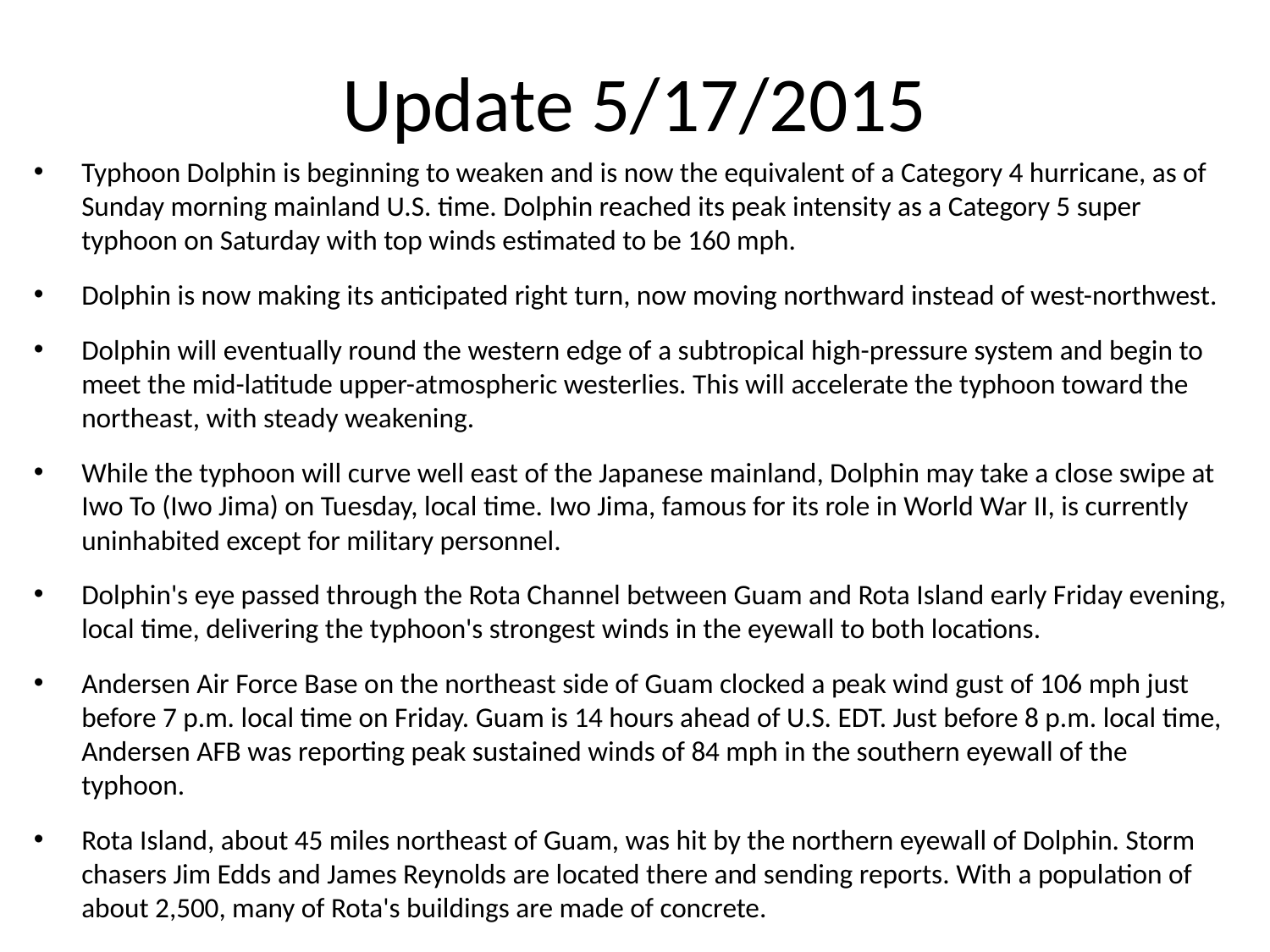

# Update 5/17/2015
Typhoon Dolphin is beginning to weaken and is now the equivalent of a Category 4 hurricane, as of Sunday morning mainland U.S. time. Dolphin reached its peak intensity as a Category 5 super typhoon on Saturday with top winds estimated to be 160 mph.
Dolphin is now making its anticipated right turn, now moving northward instead of west-northwest.
Dolphin will eventually round the western edge of a subtropical high-pressure system and begin to meet the mid-latitude upper-atmospheric westerlies. This will accelerate the typhoon toward the northeast, with steady weakening.
While the typhoon will curve well east of the Japanese mainland, Dolphin may take a close swipe at Iwo To (Iwo Jima) on Tuesday, local time. Iwo Jima, famous for its role in World War II, is currently uninhabited except for military personnel.
Dolphin's eye passed through the Rota Channel between Guam and Rota Island early Friday evening, local time, delivering the typhoon's strongest winds in the eyewall to both locations.
Andersen Air Force Base on the northeast side of Guam clocked a peak wind gust of 106 mph just before 7 p.m. local time on Friday. Guam is 14 hours ahead of U.S. EDT. Just before 8 p.m. local time, Andersen AFB was reporting peak sustained winds of 84 mph in the southern eyewall of the typhoon.
Rota Island, about 45 miles northeast of Guam, was hit by the northern eyewall of Dolphin. Storm chasers Jim Edds and James Reynolds are located there and sending reports. With a population of about 2,500, many of Rota's buildings are made of concrete.